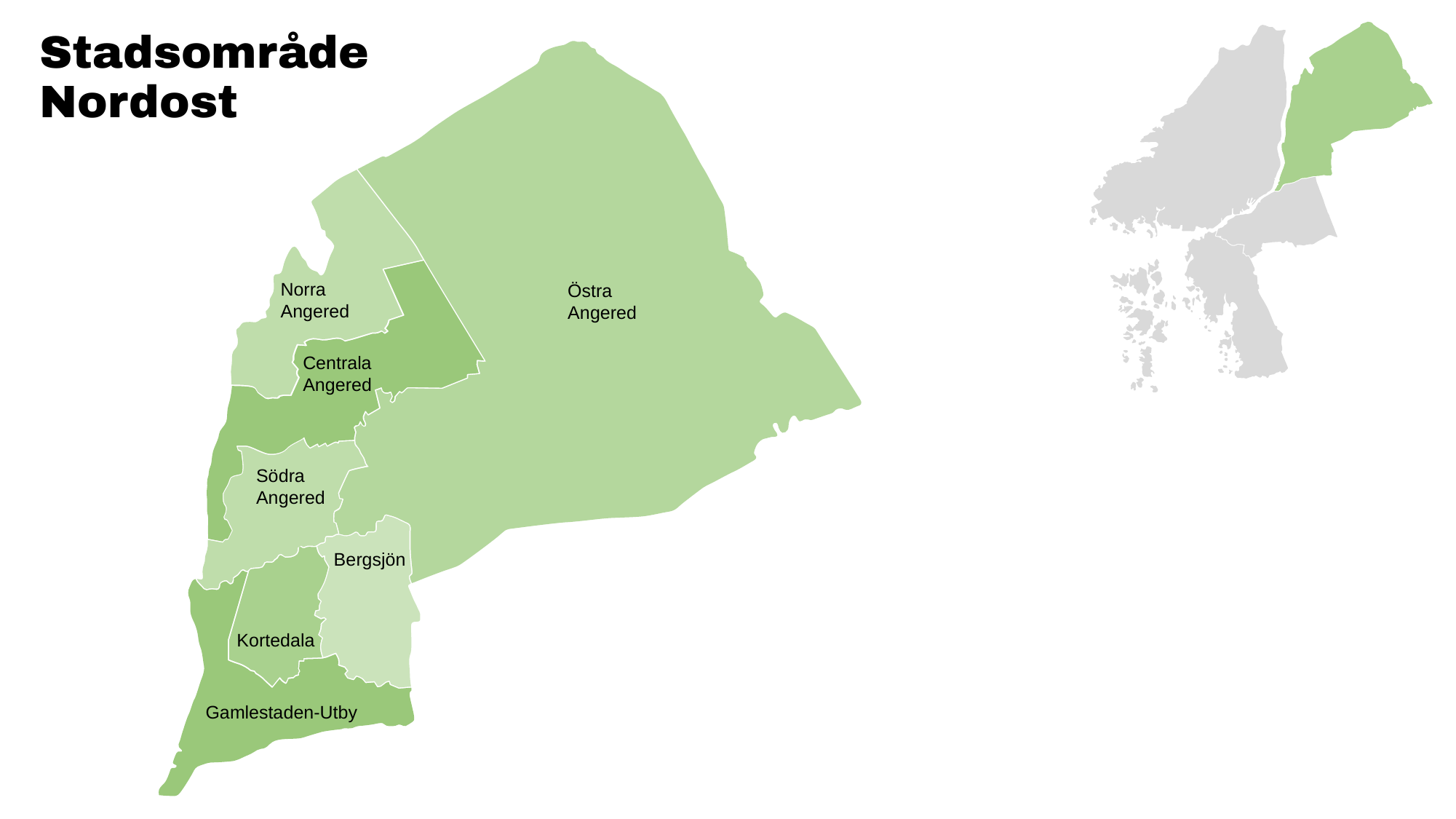

# Stadsområde Nordost

Norra Angered
Östra Angered
Centrala Angered
Södra Angered
Bergsjön
Kortedala
Gamlestaden-Utby